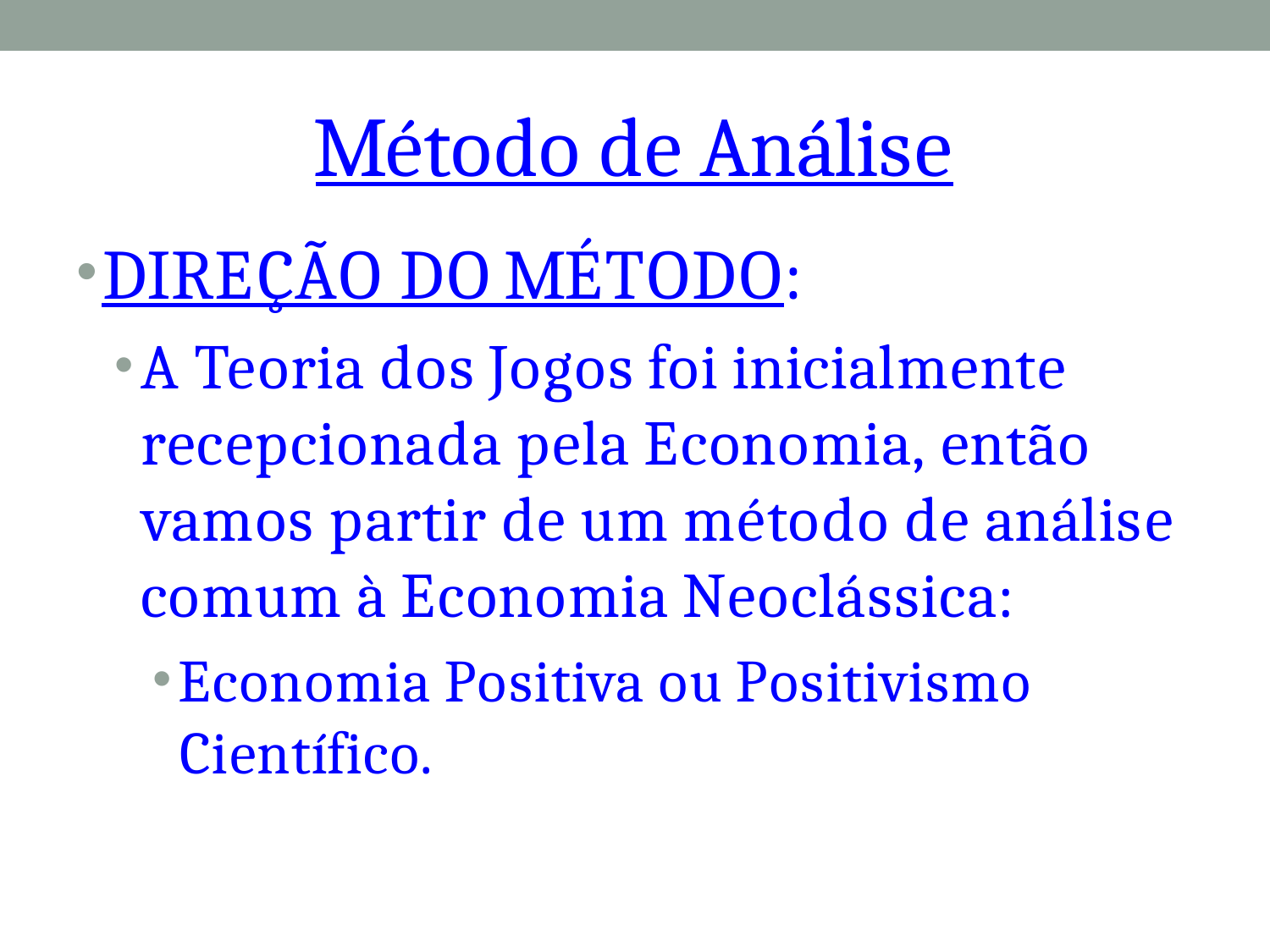

# Método de Análise
DIREÇÃO DO MÉTODO:
A Teoria dos Jogos foi inicialmente recepcionada pela Economia, então vamos partir de um método de análise comum à Economia Neoclássica:
Economia Positiva ou Positivismo Científico.